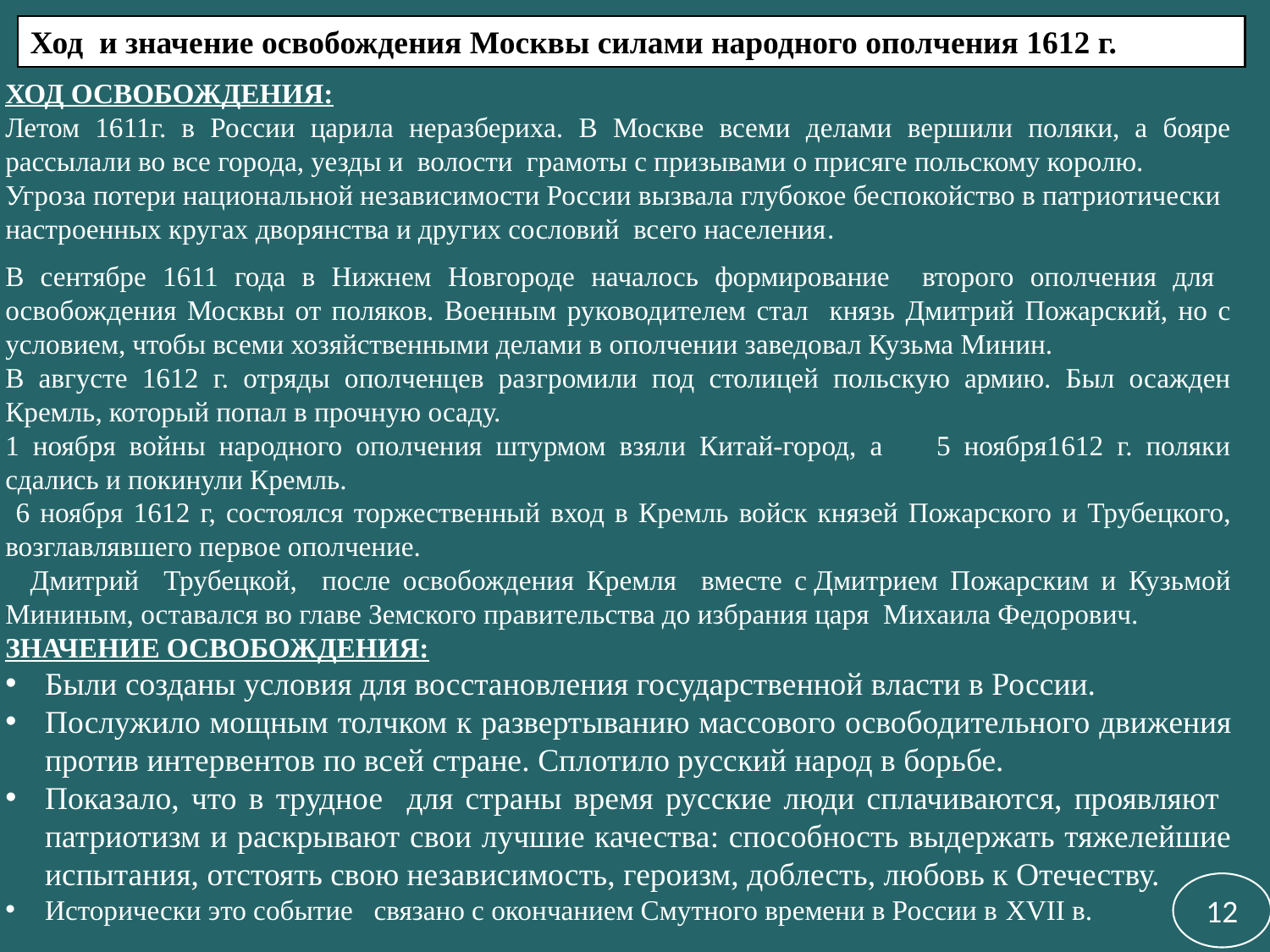

Ход  и значение освобождения Москвы силами народного ополчения 1612 г.
ХОД ОСВОБОЖДЕНИЯ:
Летом 1611г. в России царила неразбериха. В Москве всеми делами вершили поляки, а бояре рассылали во все города, уезды и  волости  грамоты с призывами о присяге польскому королю.
Угроза потери национальной независимости России вызвала глубокое беспокойство в патриотически настроенных кругах дворянства и других сословий  всего населения.
В сентябре 1611 года в Нижнем Новгороде началось формирование  второго ополчения для  освобождения Москвы от поляков. Военным руководителем стал  князь Дмитрий Пожарский, но с условием, чтобы всеми хозяйственными делами в ополчении заведовал Кузьма Минин.
В августе 1612 г. отряды ополченцев разгромили под столицей польскую армию. Был осажден Кремль, который попал в прочную осаду.
1 ноября войны народного ополчения штурмом взяли Китай-город, а    5 ноября1612 г. поляки сдались и покинули Кремль.
 6 ноября 1612 г, состоялся торжественный вход в Кремль войск князей Пожарского и Трубецкого, возглавлявшего первое ополчение.
  Дмитрий  Трубецкой,  после освобождения Кремля  вместе с Дмитрием Пожарским и Кузьмой Мининым, оставался во главе Земского правительства до избрания царя  Михаила Федорович.
ЗНАЧЕНИЕ ОСВОБОЖДЕНИЯ:
Были созданы условия для восстановления государственной власти в России.
Послужило мощным толчком к развертыванию массового освободительного движения против интервентов по всей стране. Сплотило русский народ в борьбе.
Показало, что в трудное  для страны время русские люди сплачиваются, проявляют  патриотизм и раскрывают свои лучшие качества: способность выдержать тяжелейшие испытания, отстоять свою независимость, героизм, доблесть, любовь к Отечеству.
Исторически это событие   связано с окончанием Смутного времени в России в XVII в.

12